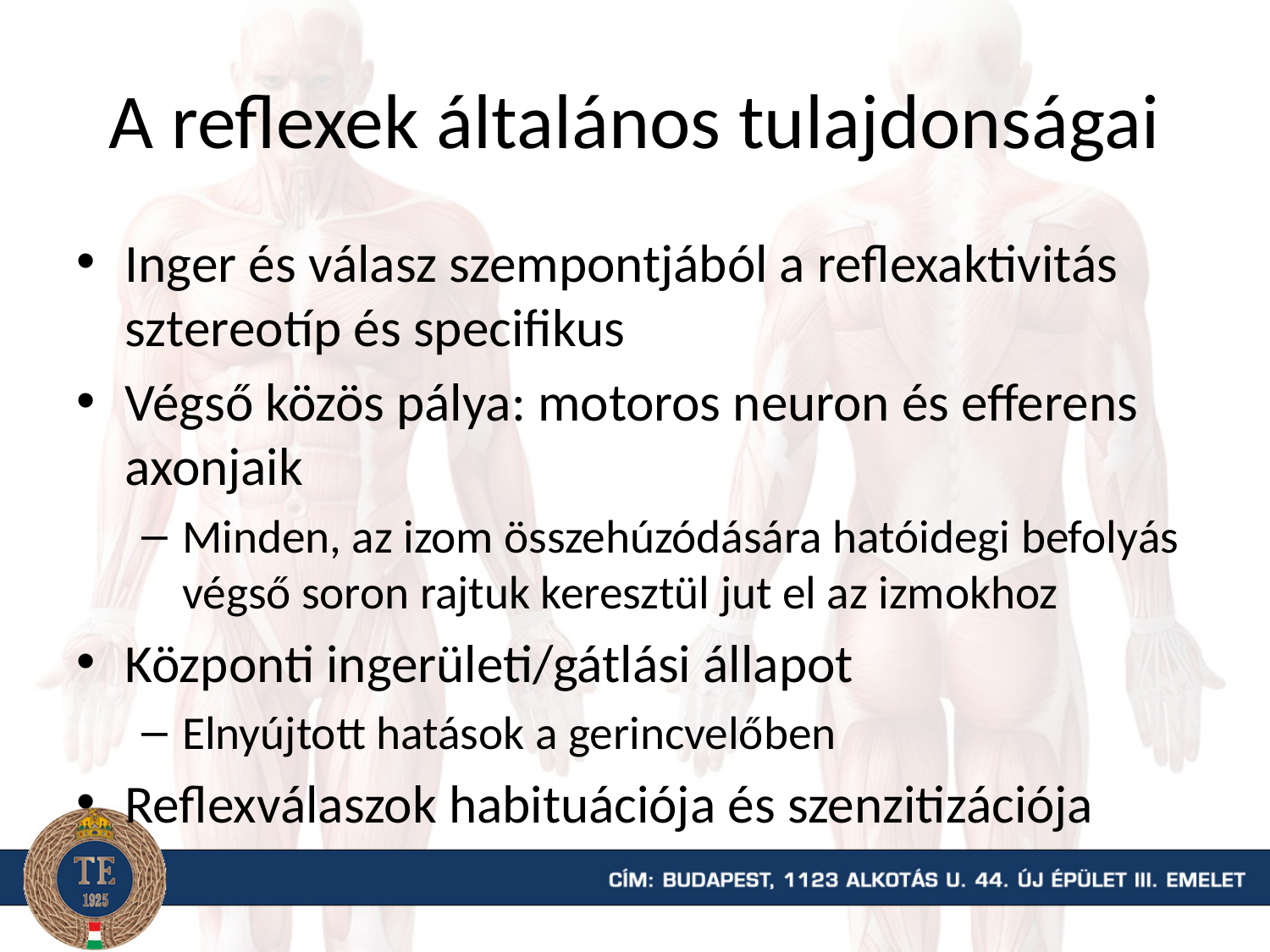

# A reflexek általános tulajdonságai
Inger és válasz szempontjából a reflexaktivitás sztereotíp és specifikus
Végső közös pálya: motoros neuron és efferens axonjaik
Minden, az izom összehúzódására hatóidegi befolyás végső soron rajtuk keresztül jut el az izmokhoz
Központi ingerületi/gátlási állapot
Elnyújtott hatások a gerincvelőben
Reflexválaszok habituációja és szenzitizációja